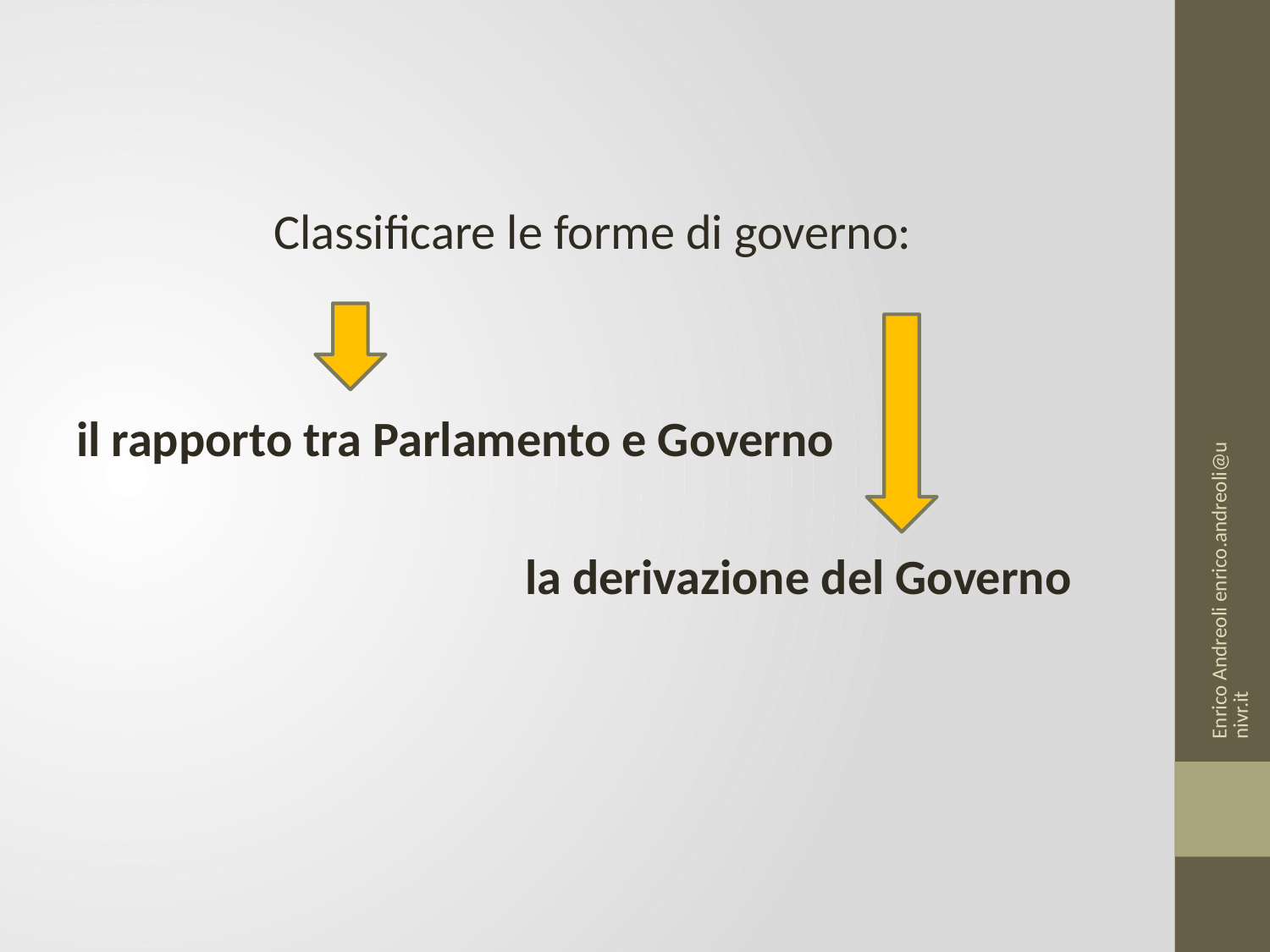

Classificare le forme di governo:

il rapporto tra Parlamento e Governo

                                        la derivazione del Governo

Enrico Andreoli enrico.andreoli@univr.it